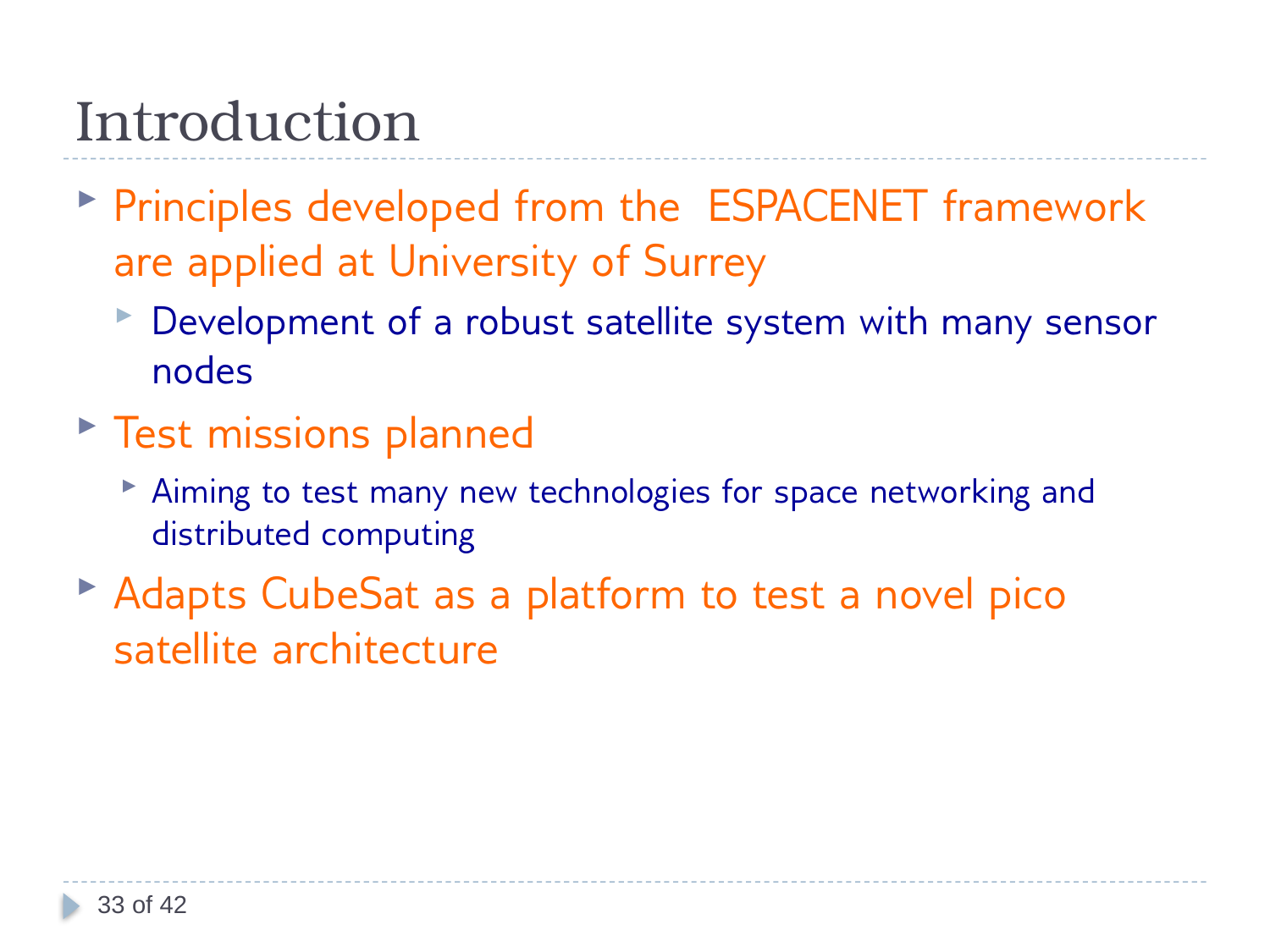

# Introduction
Principles developed from the  ESPACENET framework are applied at University of Surrey
Development of a robust satellite system with many sensor nodes
Test missions planned
Aiming to test many new technologies for space networking and distributed computing
Adapts CubeSat as a platform to test a novel pico satellite architecture

33 of 42